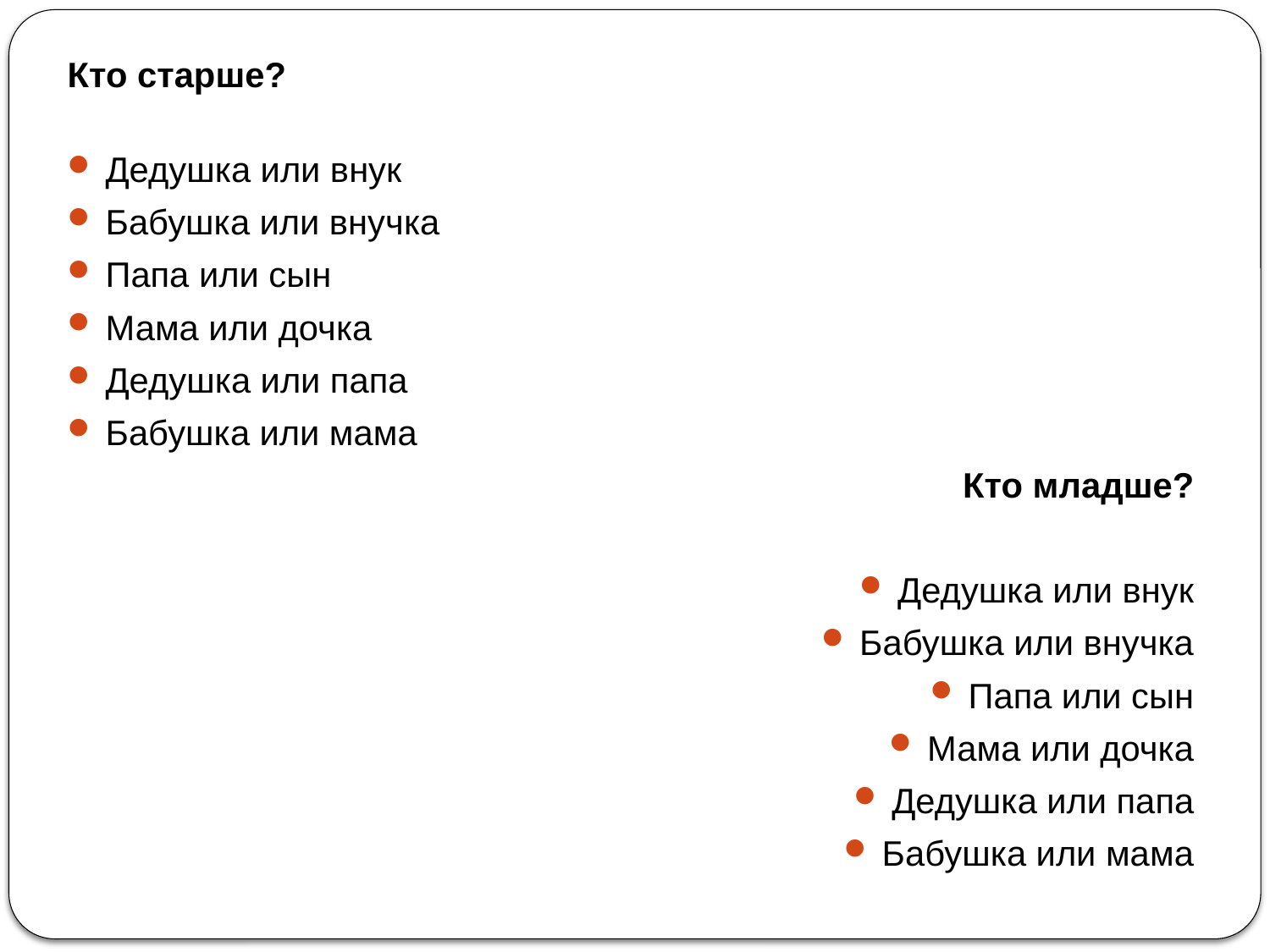

Кто старше?
Дедушка или внук
Бабушка или внучка
Папа или сын
Мама или дочка
Дедушка или папа
Бабушка или мама
 Кто младше?

Дедушка или внук
Бабушка или внучка
Папа или сын
Мама или дочка
Дедушка или папа
Бабушка или мама